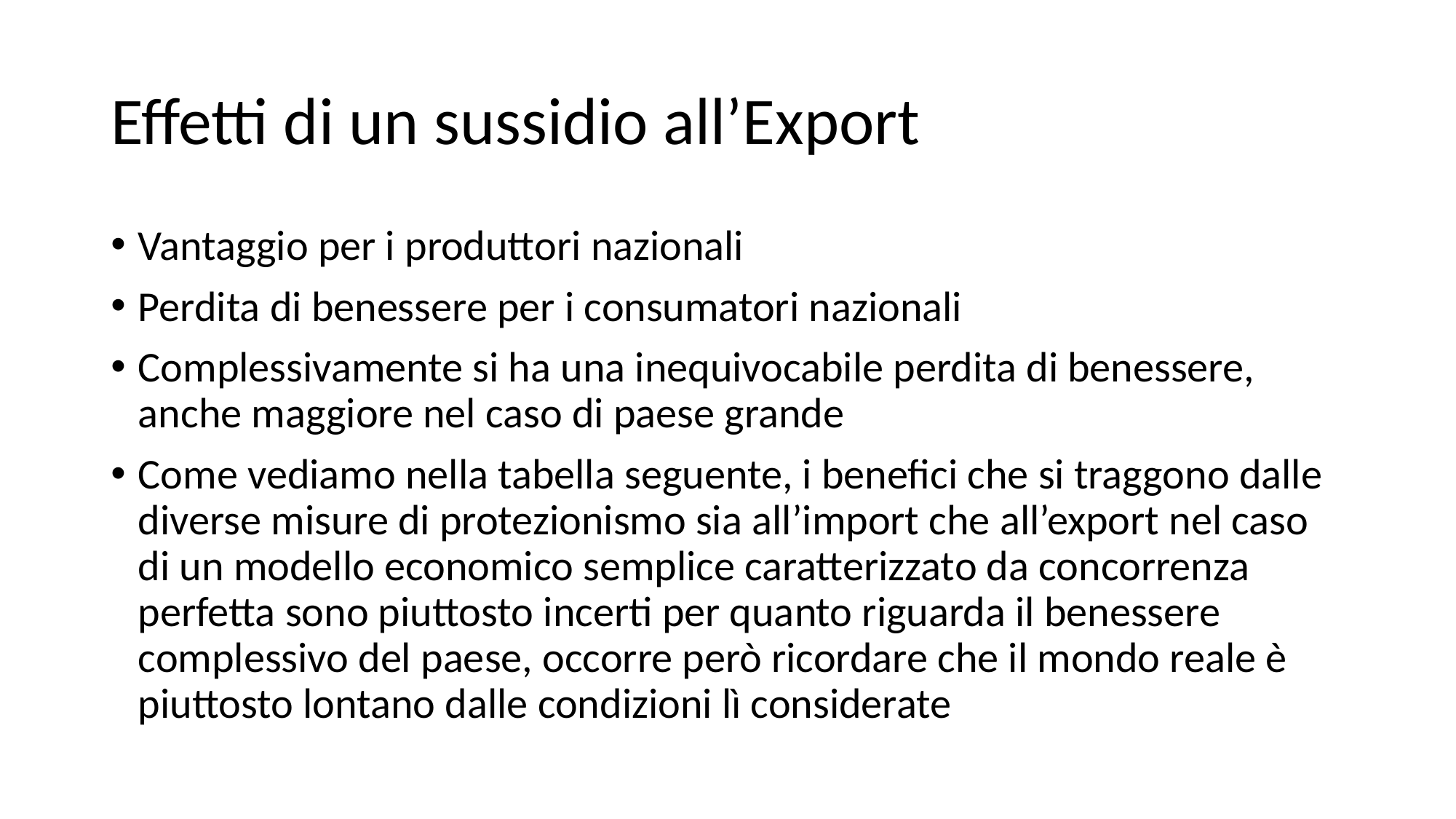

# Effetti di un sussidio all’Export
Vantaggio per i produttori nazionali
Perdita di benessere per i consumatori nazionali
Complessivamente si ha una inequivocabile perdita di benessere, anche maggiore nel caso di paese grande
Come vediamo nella tabella seguente, i benefici che si traggono dalle diverse misure di protezionismo sia all’import che all’export nel caso di un modello economico semplice caratterizzato da concorrenza perfetta sono piuttosto incerti per quanto riguarda il benessere complessivo del paese, occorre però ricordare che il mondo reale è piuttosto lontano dalle condizioni lì considerate